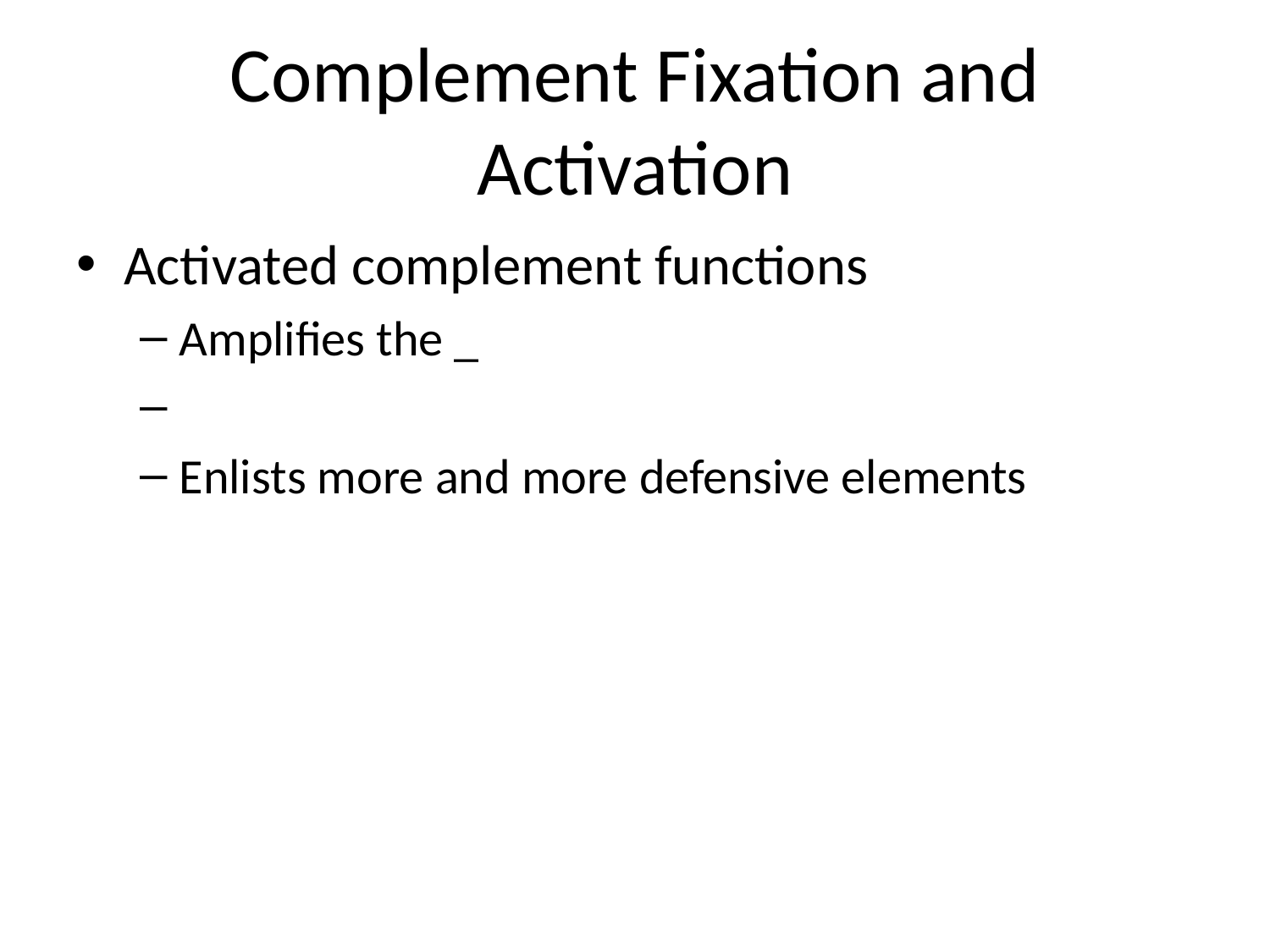

# Complement Fixation and Activation
Activated complement functions
Amplifies the _

Enlists more and more defensive elements